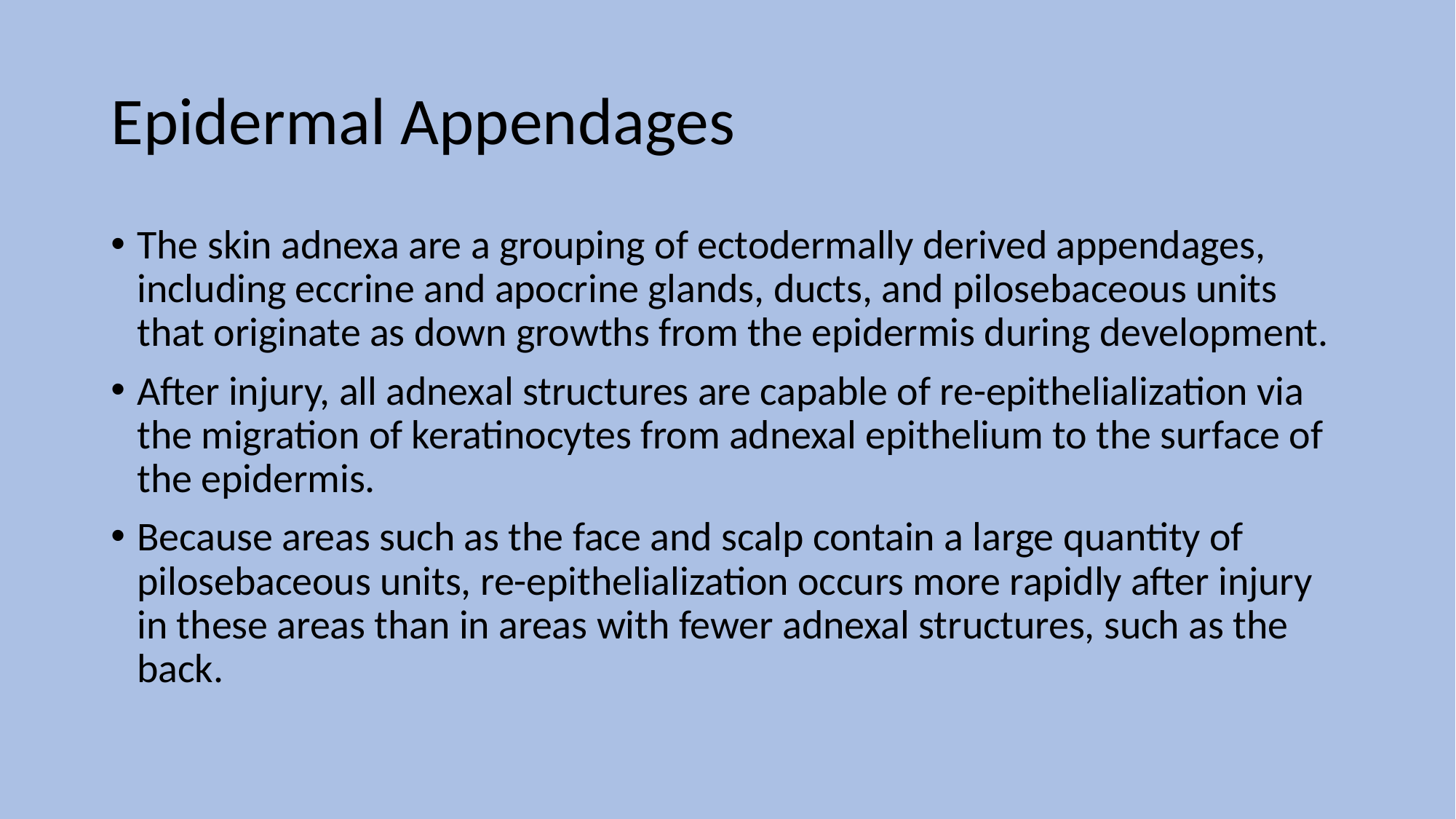

# Epidermal Appendages
The skin adnexa are a grouping of ectodermally derived appendages, including eccrine and apocrine glands, ducts, and pilosebaceous units that originate as down growths from the epidermis during development.
After injury, all adnexal structures are capable of re-epithelialization via the migration of keratinocytes from adnexal epithelium to the surface of the epidermis.
Because areas such as the face and scalp contain a large quantity of pilosebaceous units, re-epithelialization occurs more rapidly after injury in these areas than in areas with fewer adnexal structures, such as the back.